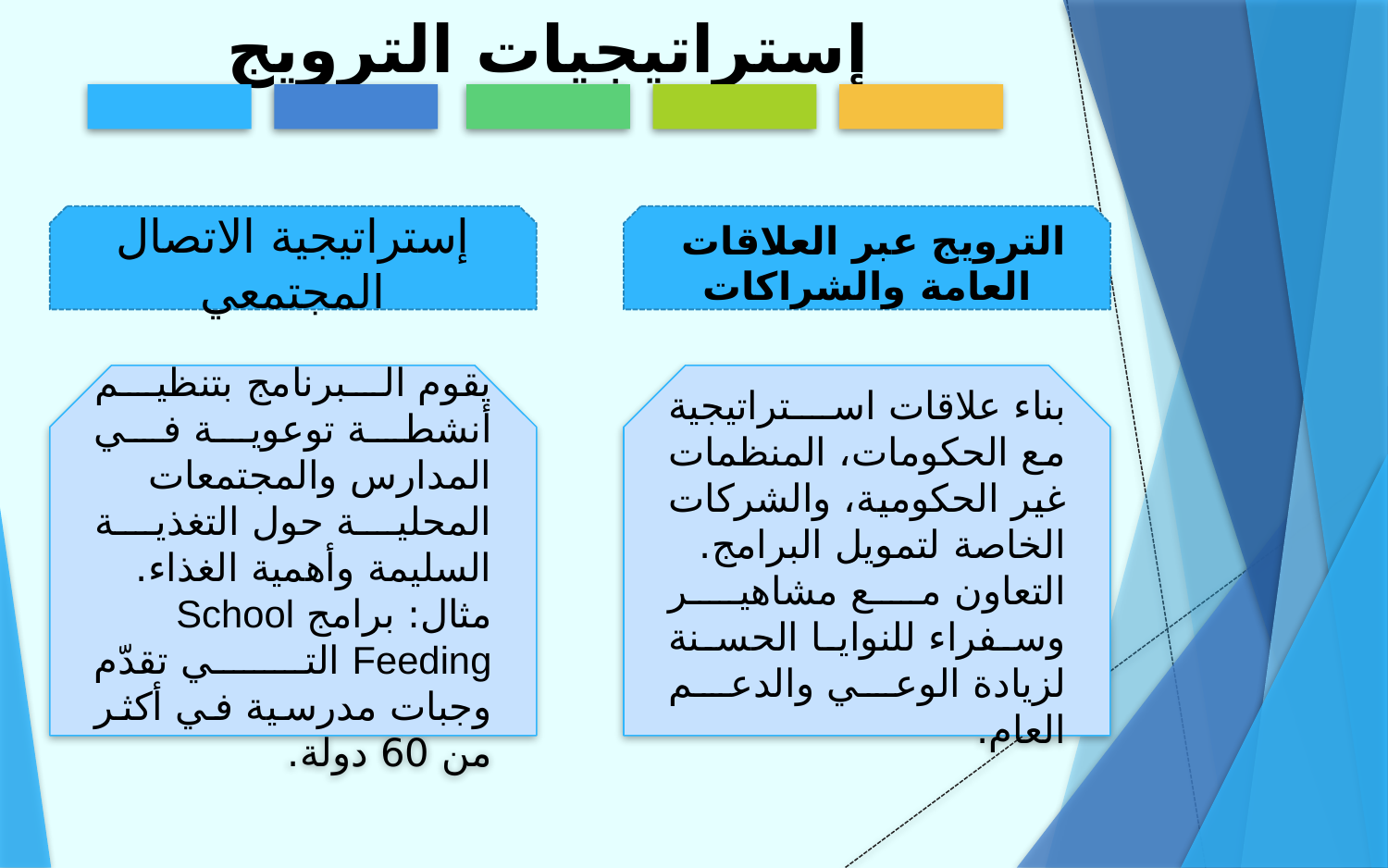

إستراتيجيات الترويج

إستراتيجية الاتصال المجتمعي
 الترويج عبر العلاقات العامة والشراكات
يقوم البرنامج بتنظيم أنشطة توعوية في المدارس والمجتمعات المحلية حول التغذية السليمة وأهمية الغذاء.
مثال: برامج School Feeding التي تقدّم وجبات مدرسية في أكثر من 60 دولة.
بناء علاقات استراتيجية مع الحكومات، المنظمات غير الحكومية، والشركات الخاصة لتمويل البرامج.
التعاون مع مشاهير وسفراء للنوايا الحسنة لزيادة الوعي والدعم العام.